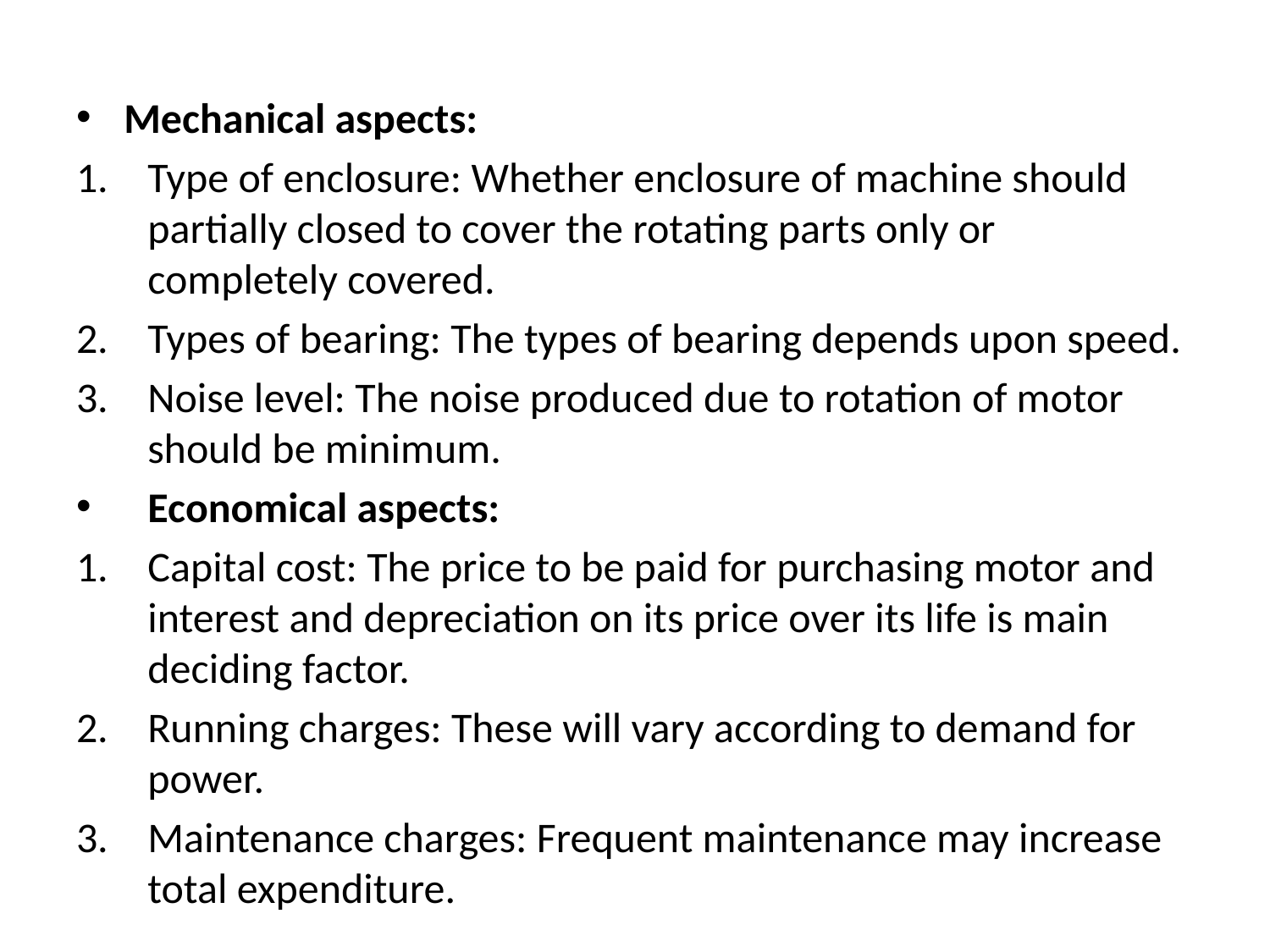

#
Mechanical aspects:
Type of enclosure: Whether enclosure of machine should partially closed to cover the rotating parts only or completely covered.
Types of bearing: The types of bearing depends upon speed.
Noise level: The noise produced due to rotation of motor should be minimum.
Economical aspects:
Capital cost: The price to be paid for purchasing motor and interest and depreciation on its price over its life is main deciding factor.
Running charges: These will vary according to demand for power.
Maintenance charges: Frequent maintenance may increase total expenditure.